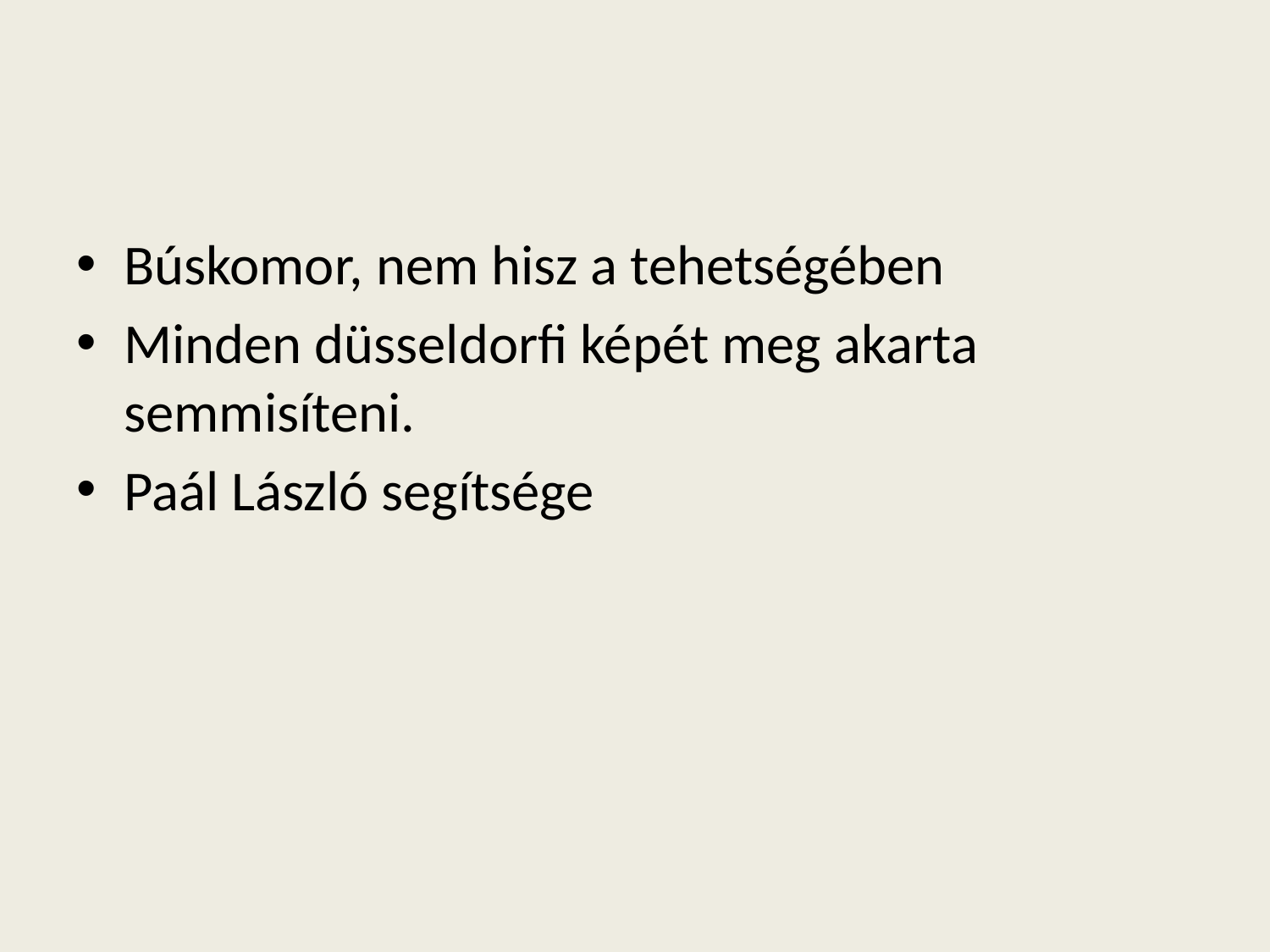

Búskomor, nem hisz a tehetségében
Minden düsseldorfi képét meg akarta semmisíteni.
Paál László segítsége